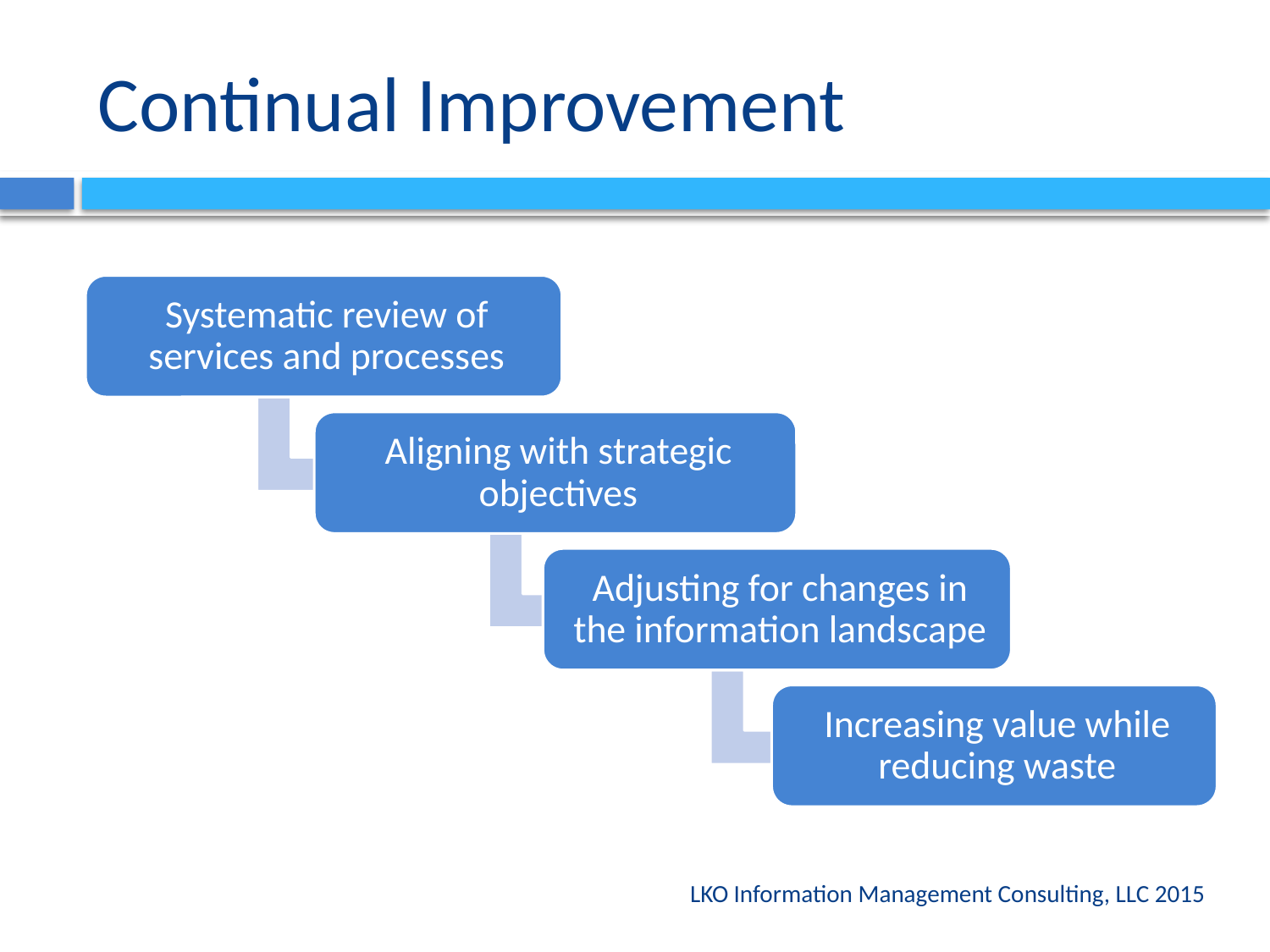

# Continual Improvement
Systematic review of services and processes
Aligning with strategic objectives
Adjusting for changes in the information landscape
Increasing value while reducing waste
LKO Information Management Consulting, LLC 2015